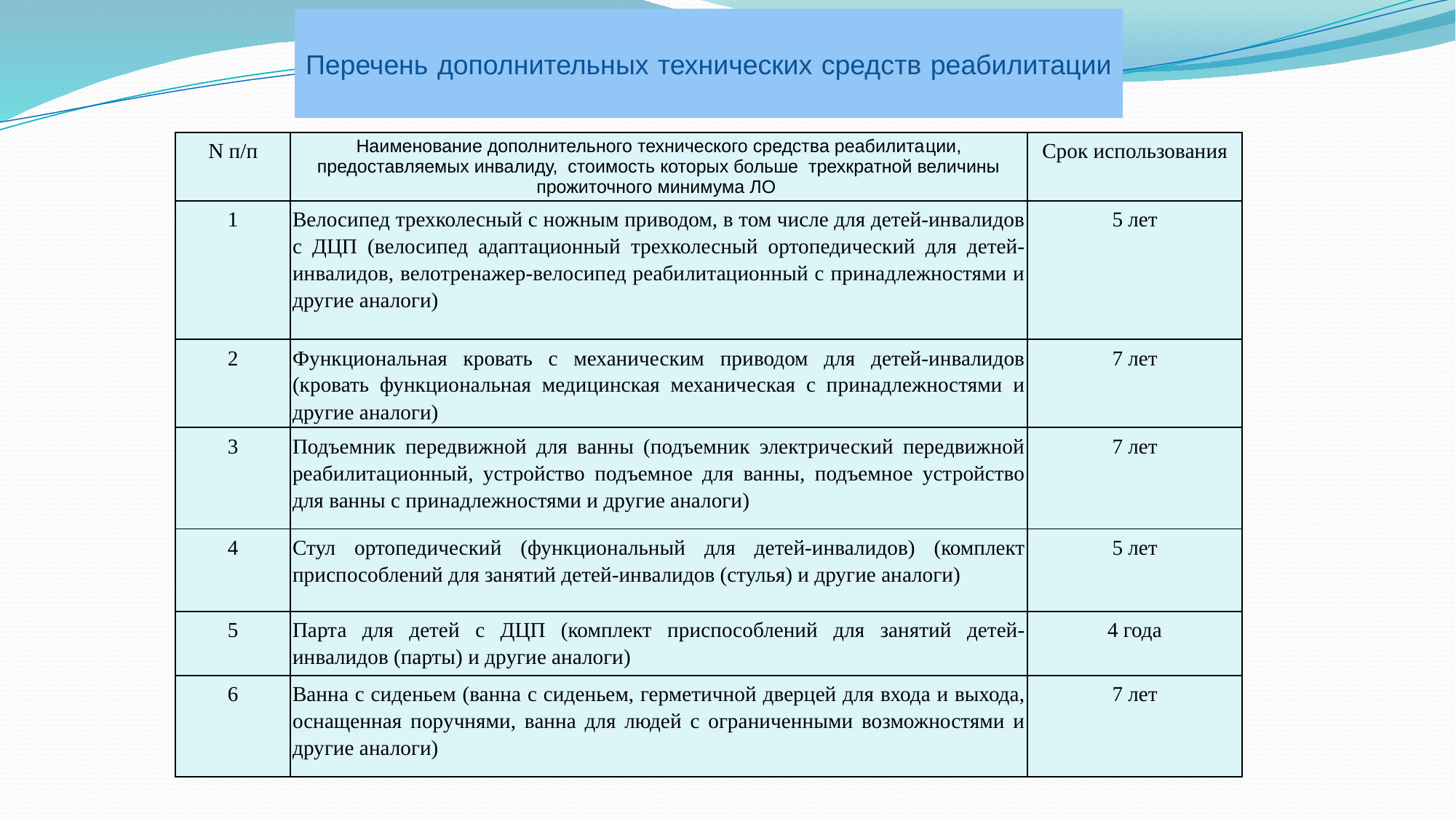

Перечень дополнительных технических средств реабилитации

| N п/п | Наименование дополнительного технического средства реабилита­ции, предоставляемых инвалиду, стоимость которых больше трехкратной величины прожиточного минимума ЛО | Срок использования |
| --- | --- | --- |
| 1 | Велосипед трехколесный с ножным приводом, в том числе для детей-инвалидов с ДЦП (велосипед адаптационный трехколесный ортопедический для детей-инвалидов, велотренажер-велосипед реабилитационный с принадлежностями и другие аналоги) | 5 лет |
| 2 | Функциональная кровать с механическим приводом для детей-инвалидов (кровать функциональная медицинская механическая с принадлежностями и другие аналоги) | 7 лет |
| 3 | Подъемник передвижной для ванны (подъемник электрический передвижной реабилитационный, устройство подъемное для ванны, подъемное устройство для ванны с принадлежностями и другие аналоги) | 7 лет |
| 4 | Стул ортопедический (функциональный для детей-инвалидов) (комплект приспособлений для занятий детей-инвалидов (стулья) и другие аналоги) | 5 лет |
| 5 | Парта для детей с ДЦП (комплект приспособлений для занятий детей-инвалидов (парты) и другие аналоги) | 4 года |
| 6 | Ванна с сиденьем (ванна с сиденьем, герметичной дверцей для входа и выхода, оснащенная поручнями, ванна для людей с ограниченными возможностями и другие аналоги) | 7 лет |